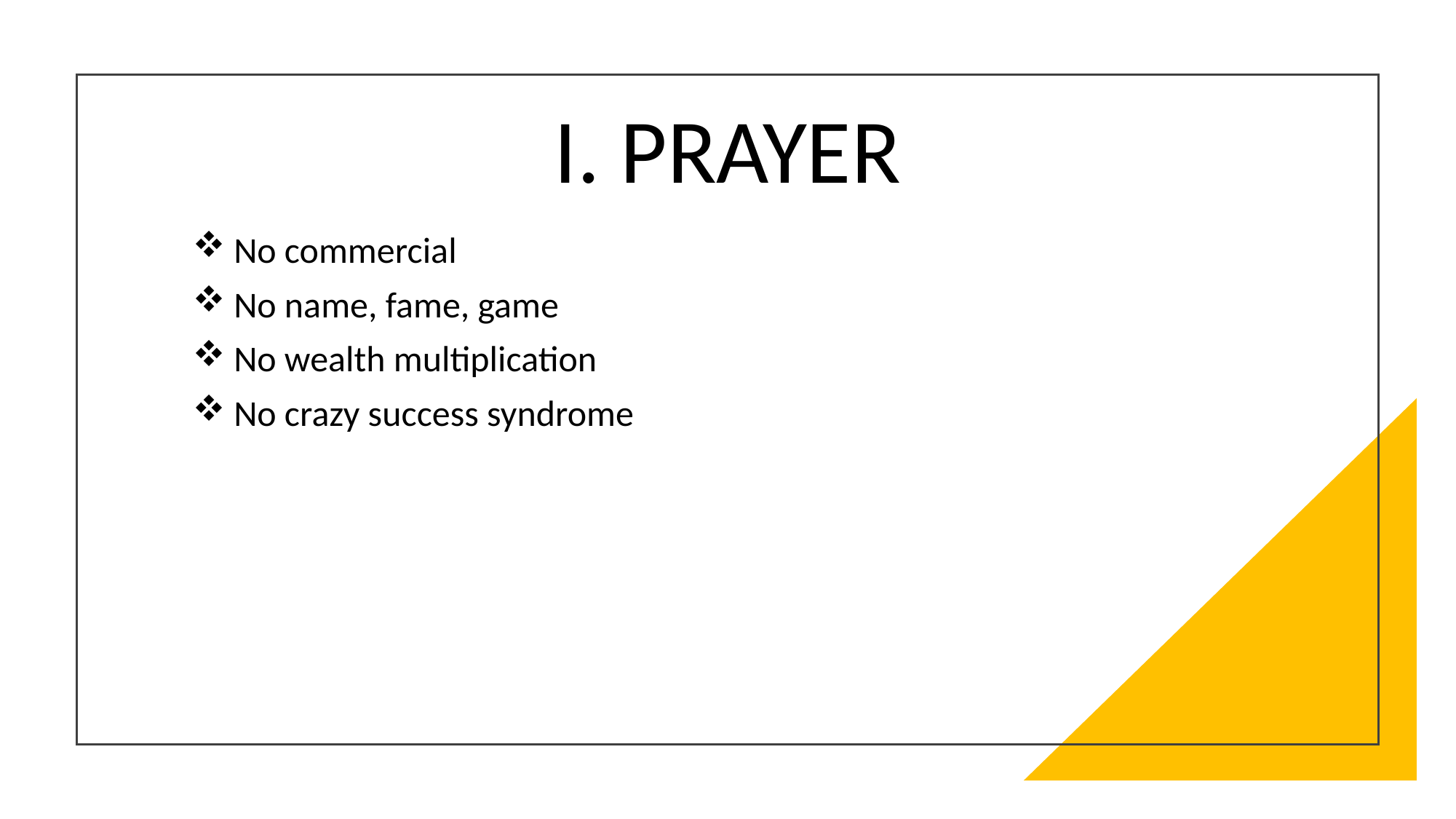

I. PRAYER

No commercial
No name, fame, game
No wealth multiplication
No crazy success syndrome